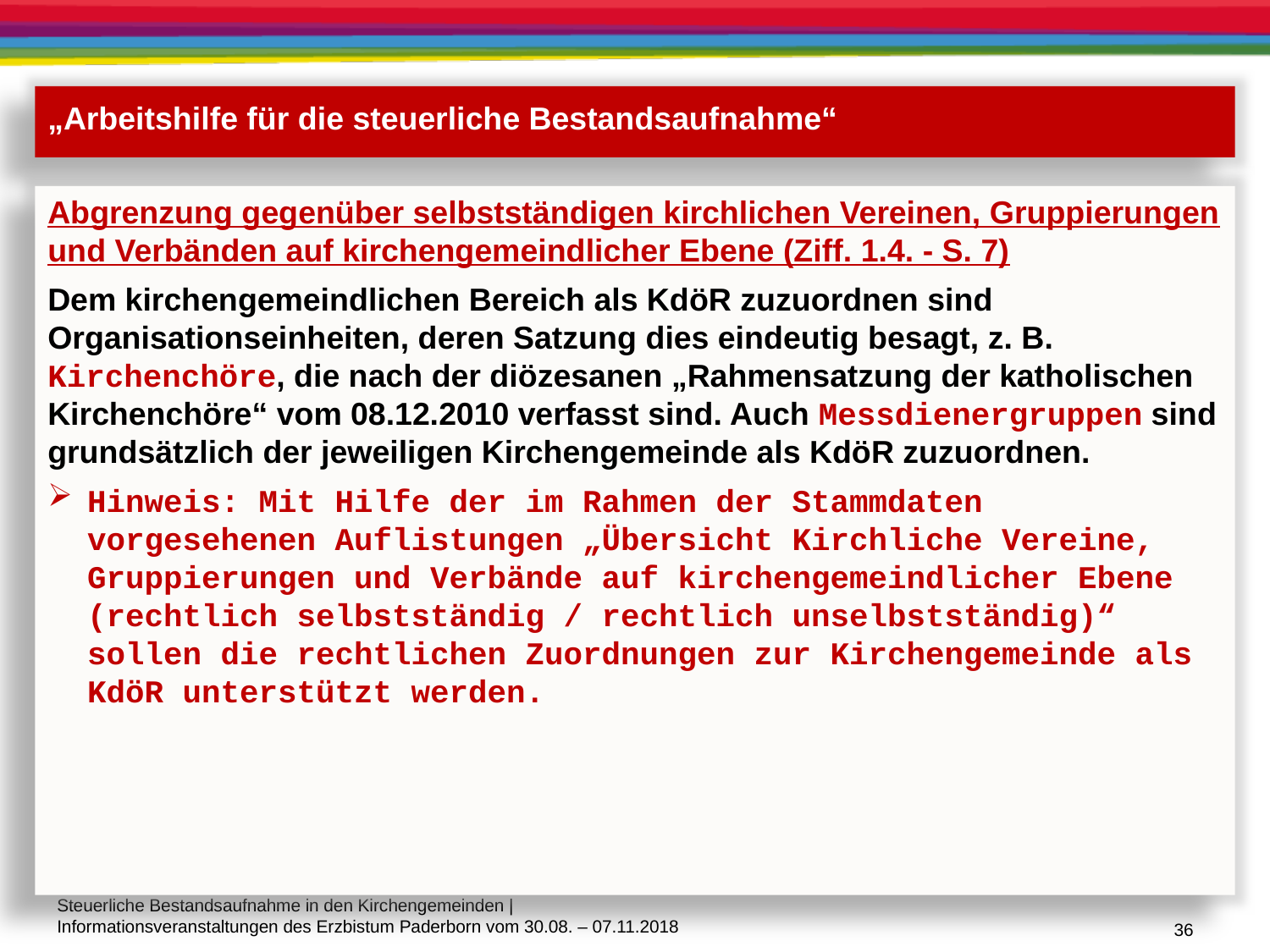

„Arbeitshilfe für die steuerliche Bestandsaufnahme“
Abgrenzung gegenüber selbstständigen kirchlichen Vereinen, Gruppierungen und Verbänden auf kirchengemeindlicher Ebene (Ziff. 1.4. - S. 7)
Dem kirchengemeindlichen Bereich als KdöR zuzuordnen sind Organisationseinheiten, deren Satzung dies eindeutig besagt, z. B. Kirchenchöre, die nach der diözesanen „Rahmensatzung der katholischen Kirchenchöre“ vom 08.12.2010 verfasst sind. Auch Messdienergruppen sind grundsätzlich der jeweiligen Kirchengemeinde als KdöR zuzuordnen.
Hinweis: Mit Hilfe der im Rahmen der Stammdaten vorgesehenen Auflistungen „Übersicht Kirchliche Vereine, Gruppierungen und Verbände auf kirchengemeindlicher Ebene (rechtlich selbstständig / rechtlich unselbstständig)“ sollen die rechtlichen Zuordnungen zur Kirchengemeinde als KdöR unterstützt werden.
36